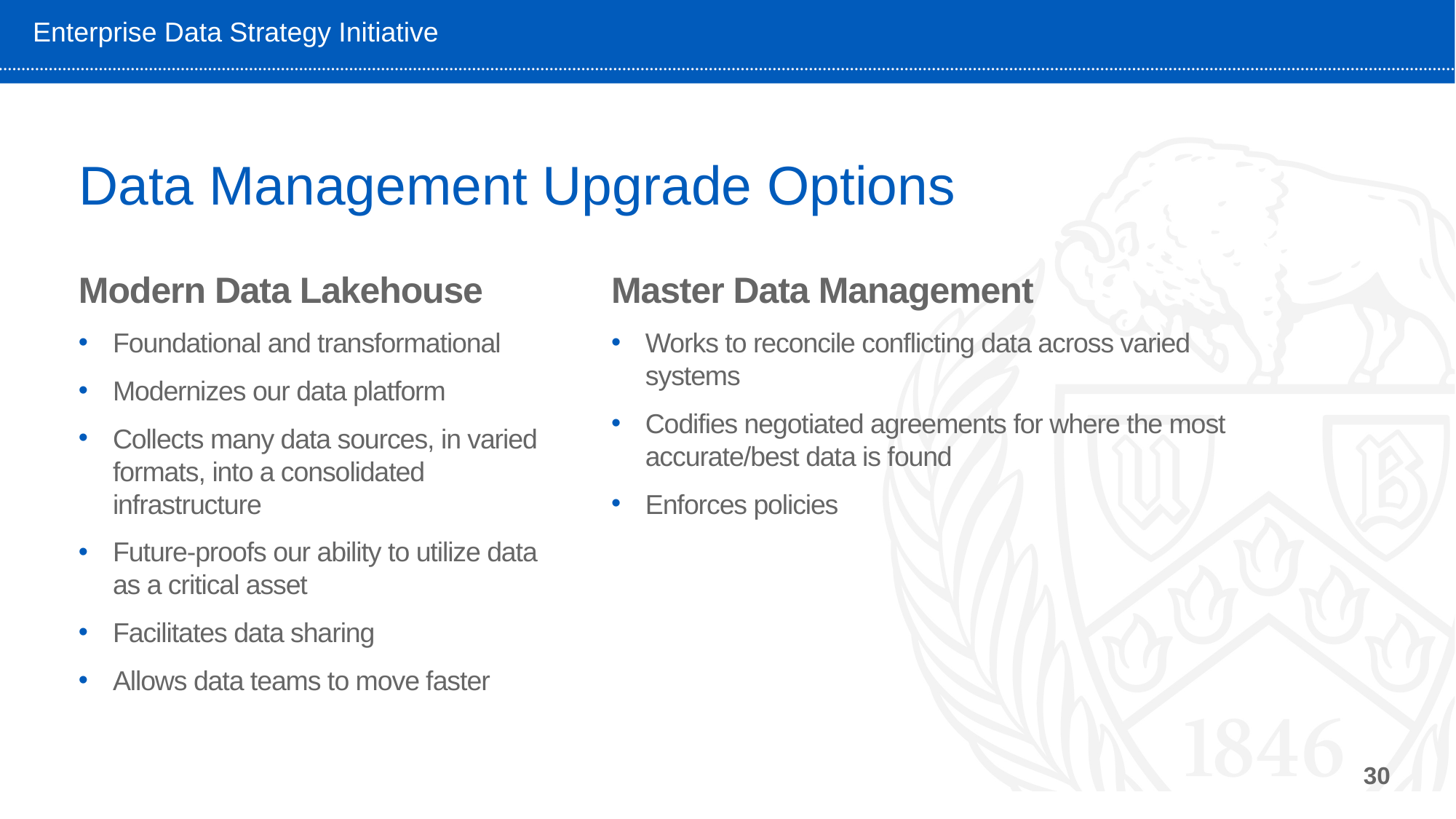

# Data Management Upgrade Options
Modern Data Lakehouse
Foundational and transformational
Modernizes our data platform
Collects many data sources, in varied formats, into a consolidated infrastructure
Future-proofs our ability to utilize data as a critical asset
Facilitates data sharing
Allows data teams to move faster

Master Data Management
Works to reconcile conflicting data across varied systems
Codifies negotiated agreements for where the most accurate/best data is found
Enforces policies